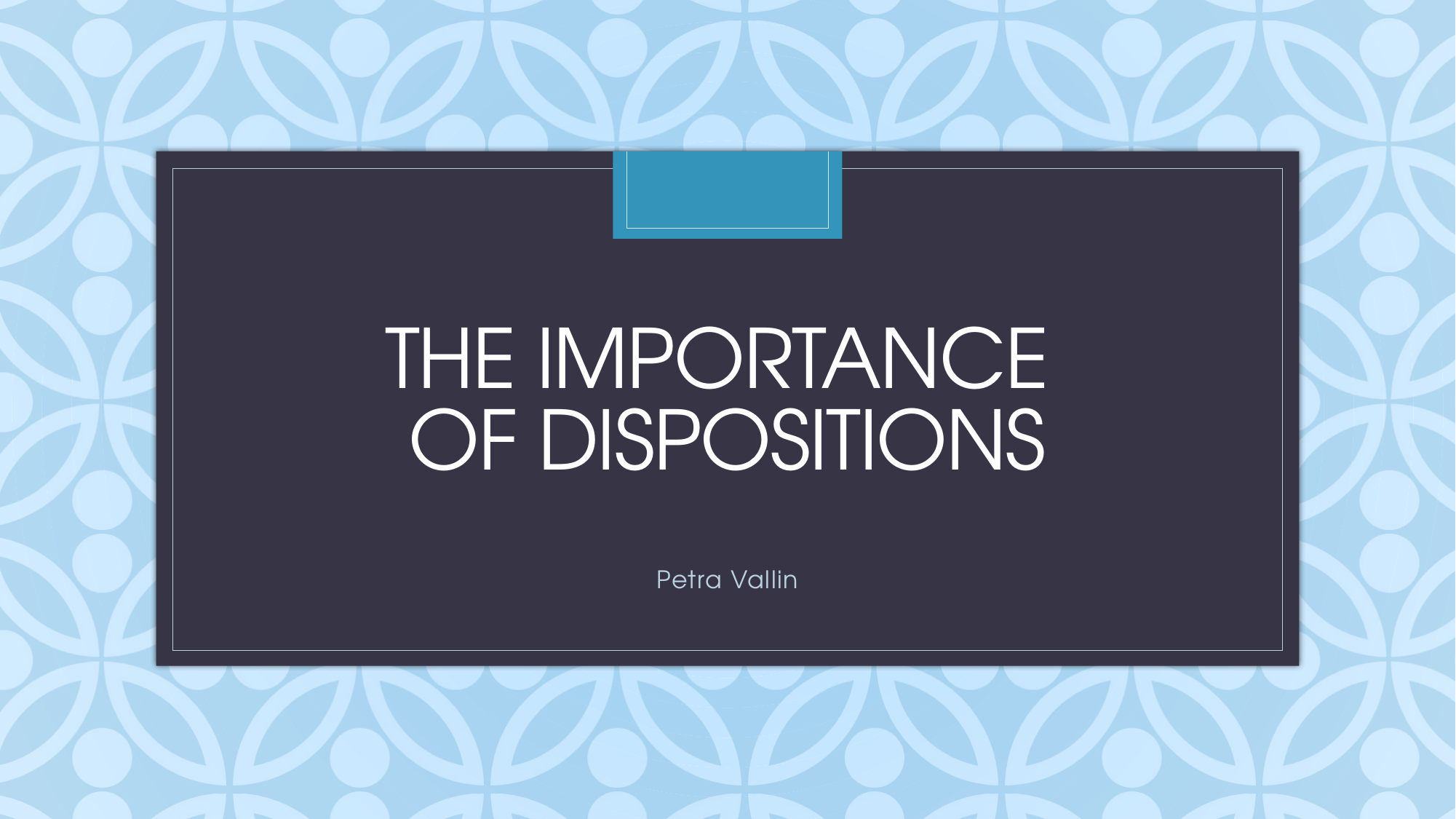

# The importance of dispositions
Petra Vallin